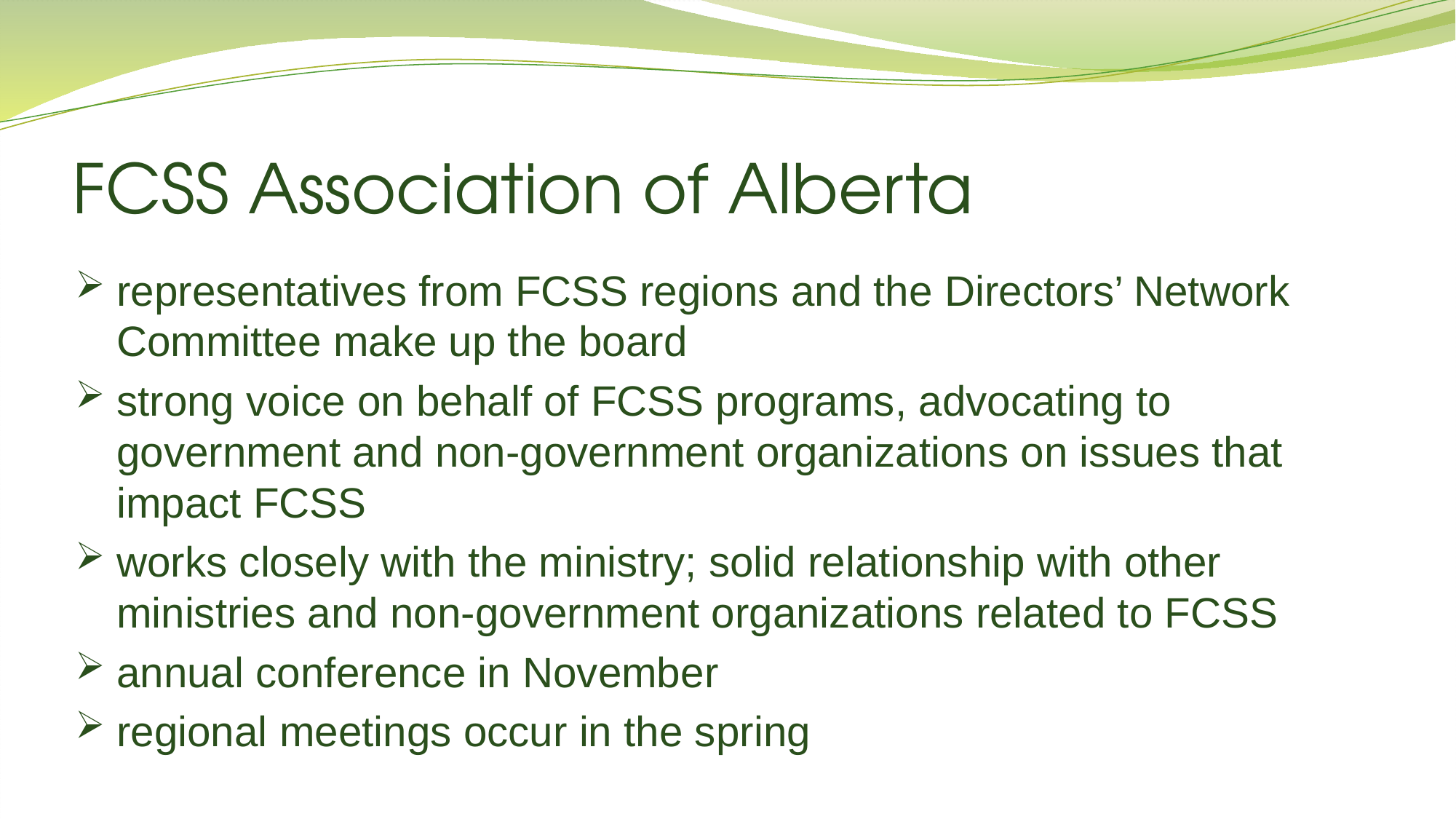

# FCSS Association of Alberta
representatives from FCSS regions and the Directors’ Network Committee make up the board
strong voice on behalf of FCSS programs, advocating to government and non-government organizations on issues that impact FCSS
works closely with the ministry; solid relationship with other ministries and non-government organizations related to FCSS
annual conference in November
regional meetings occur in the spring